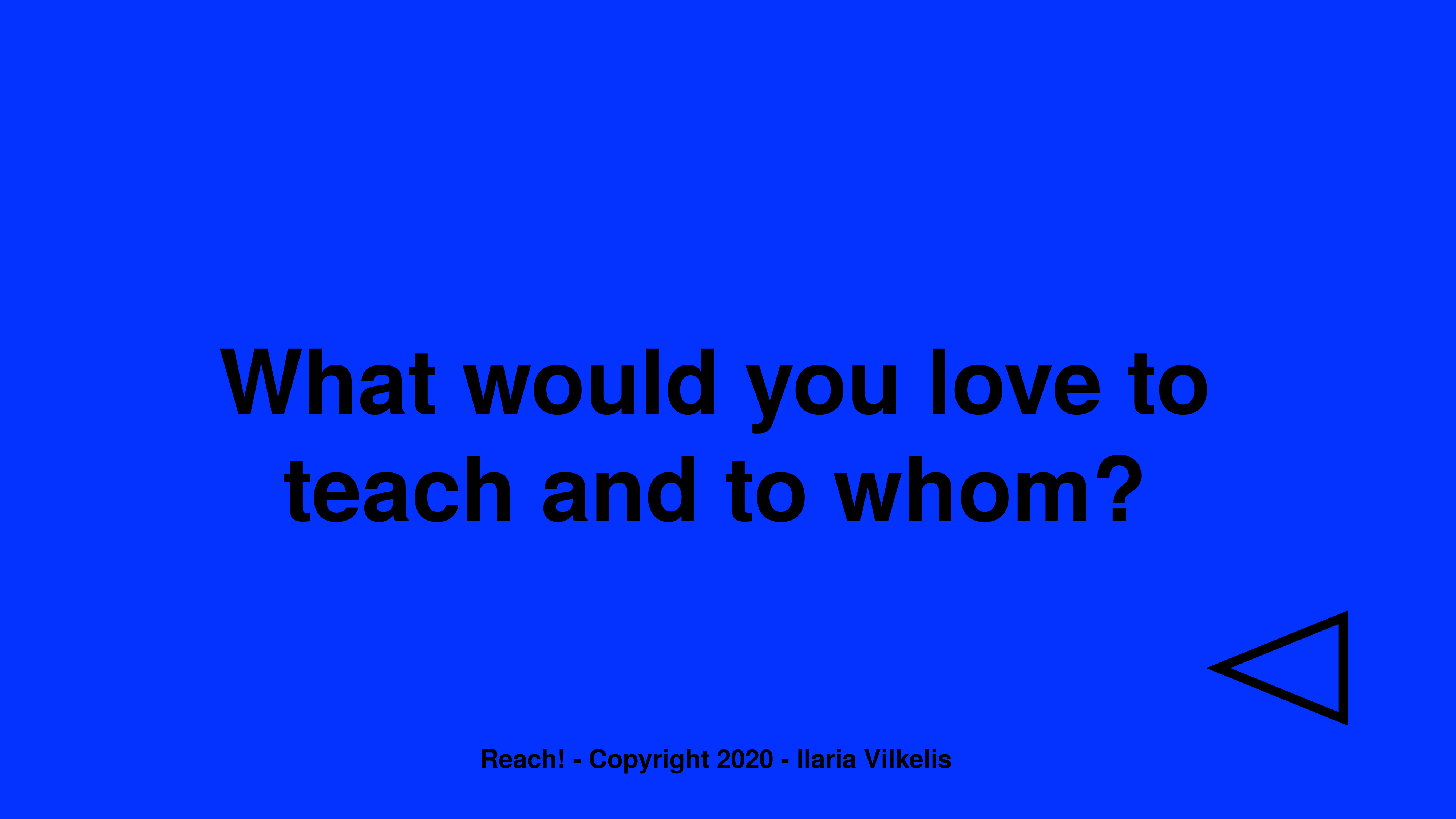

What would you love to teach and to whom?